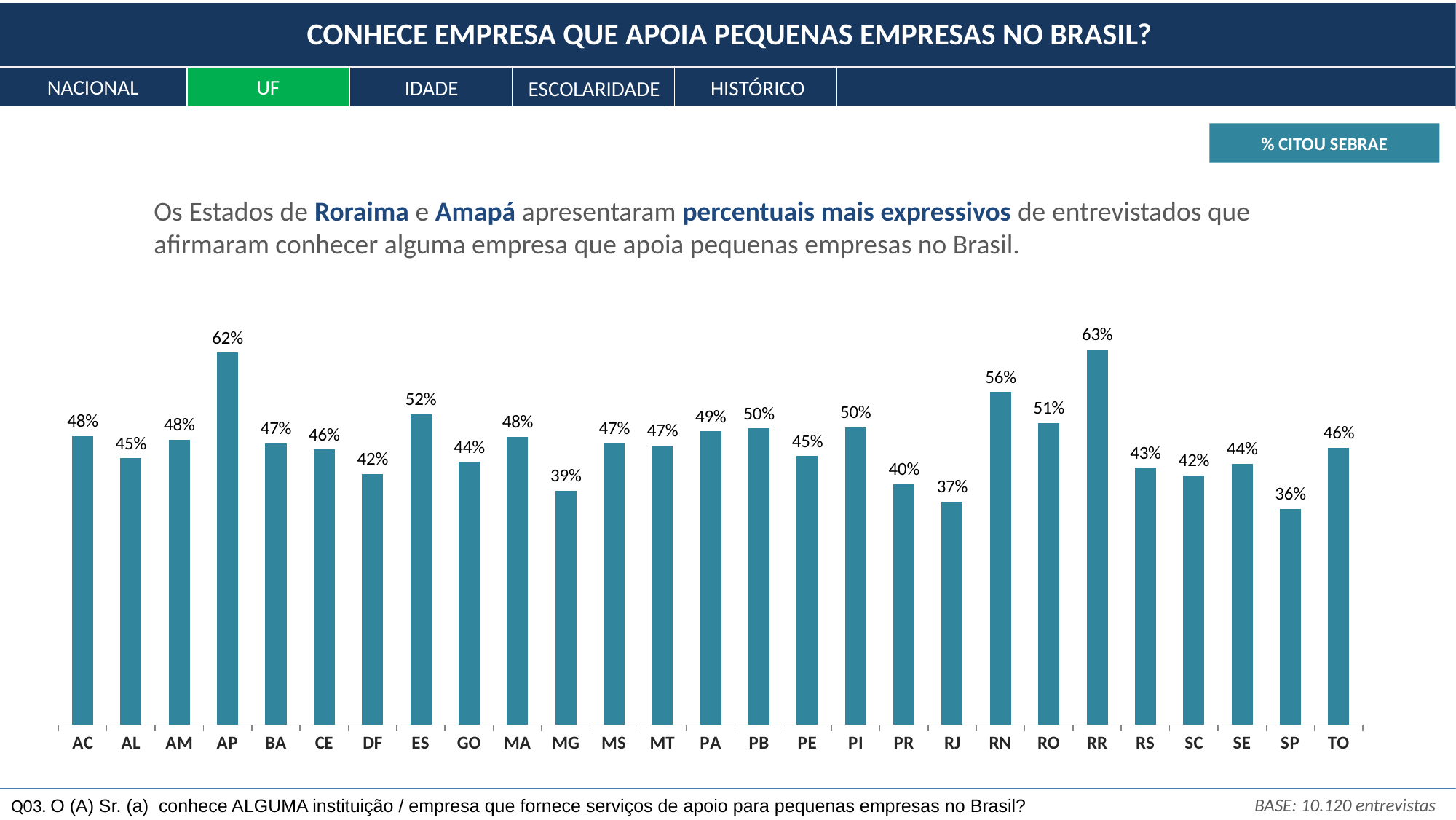

CONHECE EMPRESA QUE APOIA PEQUENAS EMPRESAS NO BRASIL?
NACIONAL
UF
HISTÓRICO
IDADE
ESCOLARIDADE
% CITOU SEBRAE
Os Estados de Roraima e Amapá apresentaram percentuais mais expressivos de entrevistados que afirmaram conhecer alguma empresa que apoia pequenas empresas no Brasil.

### Chart

| Category | Sim |
|---|---|
| AC | 0.48395062245092274 |
| AL | 0.4465480818598233 |
| AM | 0.47746795373007644 |
| AP | 0.6238702245476759 |
| BA | 0.4720162810470224 |
| CE | 0.4613376028170263 |
| DF | 0.4200237252644223 |
| ES | 0.5206715038866373 |
| GO | 0.44066653358600427 |
| MA | 0.4828366479502938 |
| MG | 0.392091305792066 |
| MS | 0.47259934208611104 |
| MT | 0.4683679952781882 |
| PA | 0.491710860940269 |
| PB | 0.49674636201401917 |
| PE | 0.45025656887302373 |
| PI | 0.4984727280089282 |
| PR | 0.4035820836767321 |
| RJ | 0.37380223435826343 |
| RN | 0.5576272420923677 |
| RO | 0.5058489708143543 |
| RR | 0.6294376157542663 |
| RS | 0.4307301322194729 |
| SC | 0.4180784649906364 |
| SE | 0.43710771474418203 |
| SP | 0.3621173227840794 |
| TO | 0.4647658550658371 |
BASE: 10.120 entrevistas
Q03. O (A) Sr. (a)  conhece ALGUMA instituição / empresa que fornece serviços de apoio para pequenas empresas no Brasil?